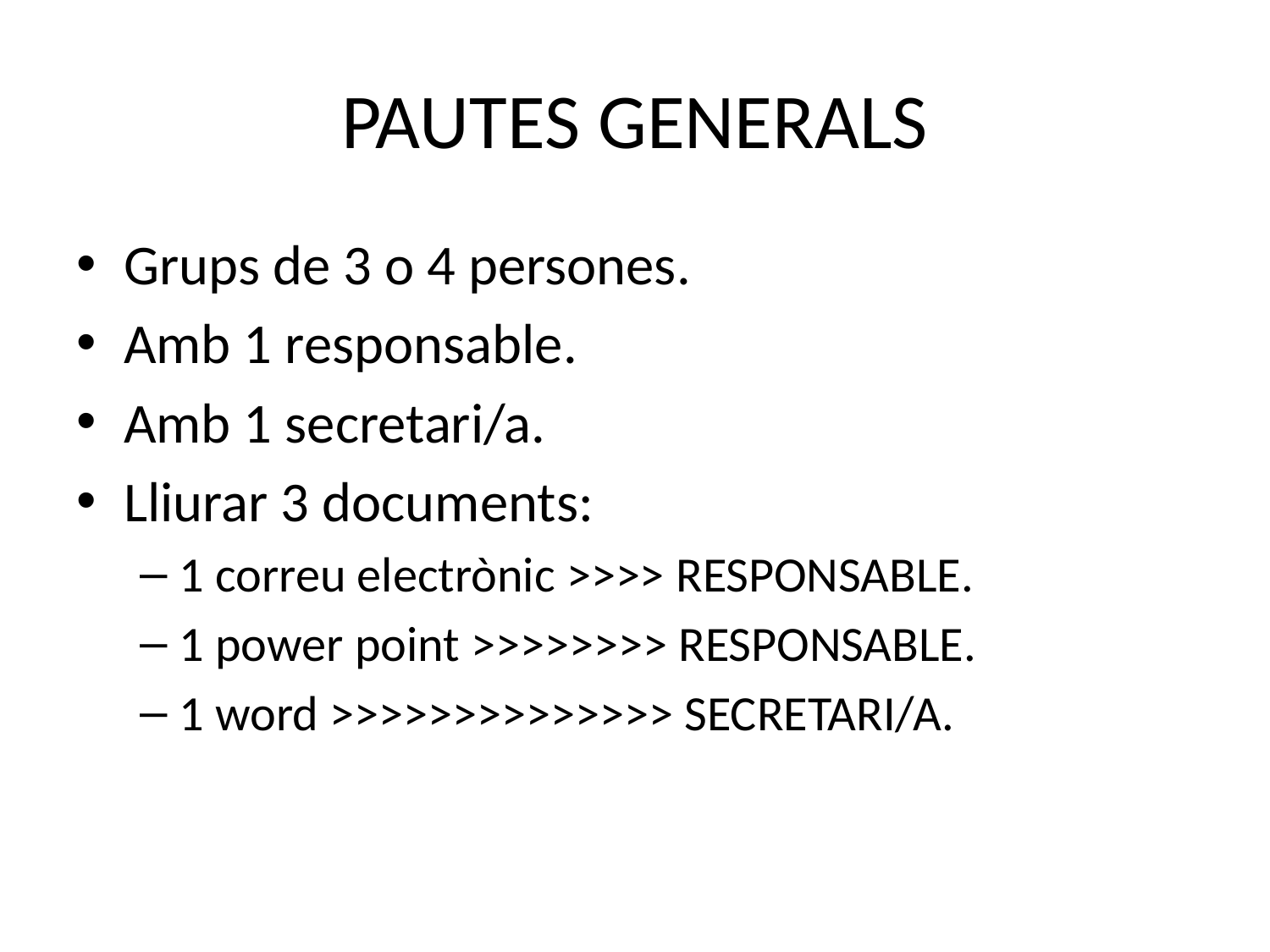

# PAUTES GENERALS
Grups de 3 o 4 persones.
Amb 1 responsable.
Amb 1 secretari/a.
Lliurar 3 documents:
1 correu electrònic >>>> RESPONSABLE.
1 power point >>>>>>>> RESPONSABLE.
1 word >>>>>>>>>>>>>> SECRETARI/A.